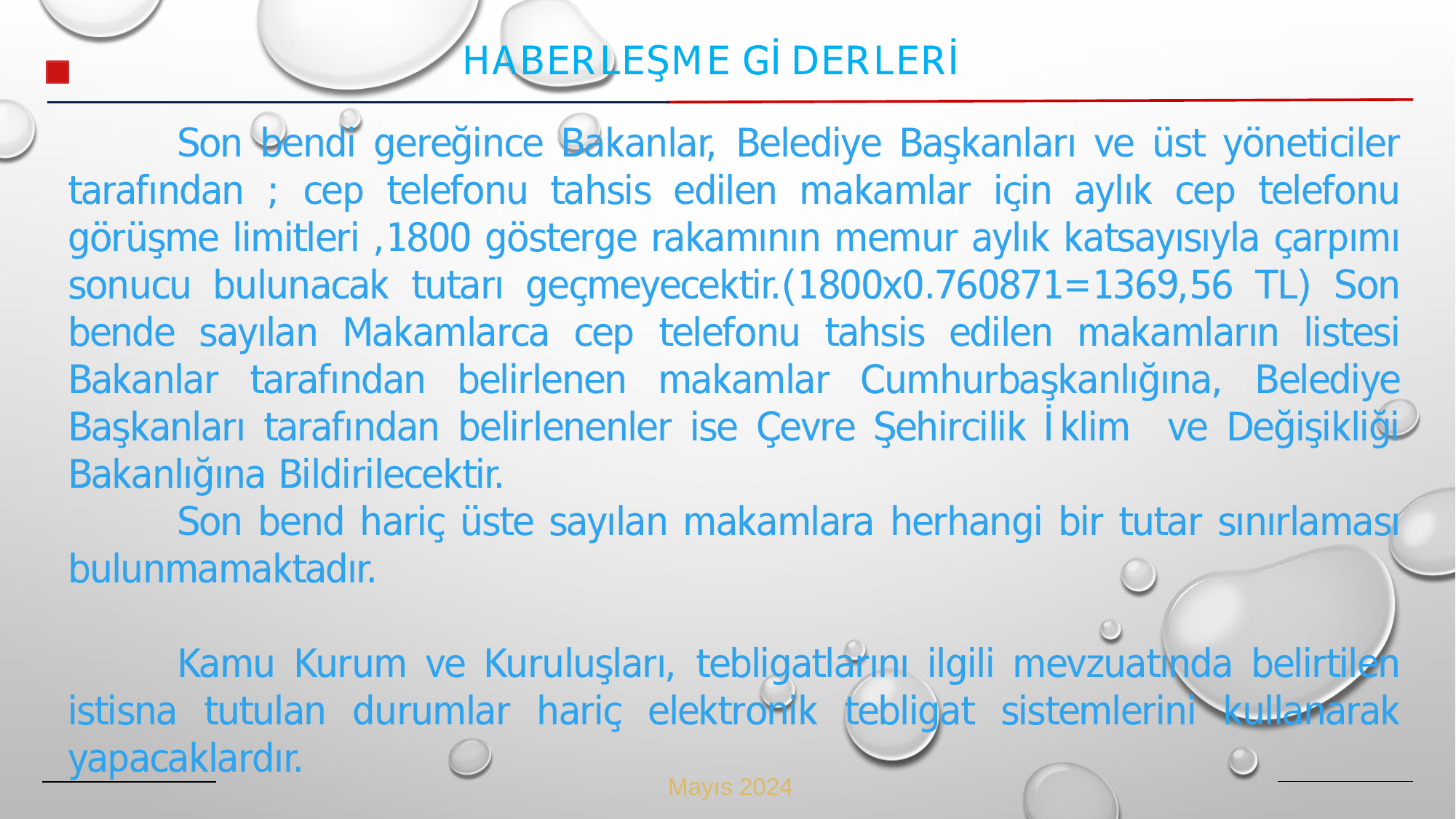

HABERLEŞME GİDERLERİ

	Son bendi gereğince Bakanlar, Belediye Başkanları ve üst yöneticiler tarafından ; cep telefonu tahsis edilen makamlar için aylık cep telefonu görüşme limitleri ,1800 gösterge rakamının memur aylık katsayısıyla çarpımı sonucu bulunacak tutarı geçmeyecektir.(1800x0.760871=1369,56 TL) Son bende sayılan Makamlarca cep telefonu tahsis edilen makamların listesi Bakanlar tarafından belirlenen makamlar Cumhurbaşkanlığına, Belediye Başkanları tarafından belirlenenler ise Çevre Şehircilik İklim  ve Değişikliği Bakanlığına Bildirilecektir.
	Son bend hariç üste sayılan makamlara herhangi bir tutar sınırlaması bulunmamaktadır.

	Kamu Kurum ve Kuruluşları, tebligatlarını ilgili mevzuatında belirtilen istisna tutulan durumlar hariç elektronik tebligat sistemlerini kullanarak yapacaklardır.
Mayıs 2024